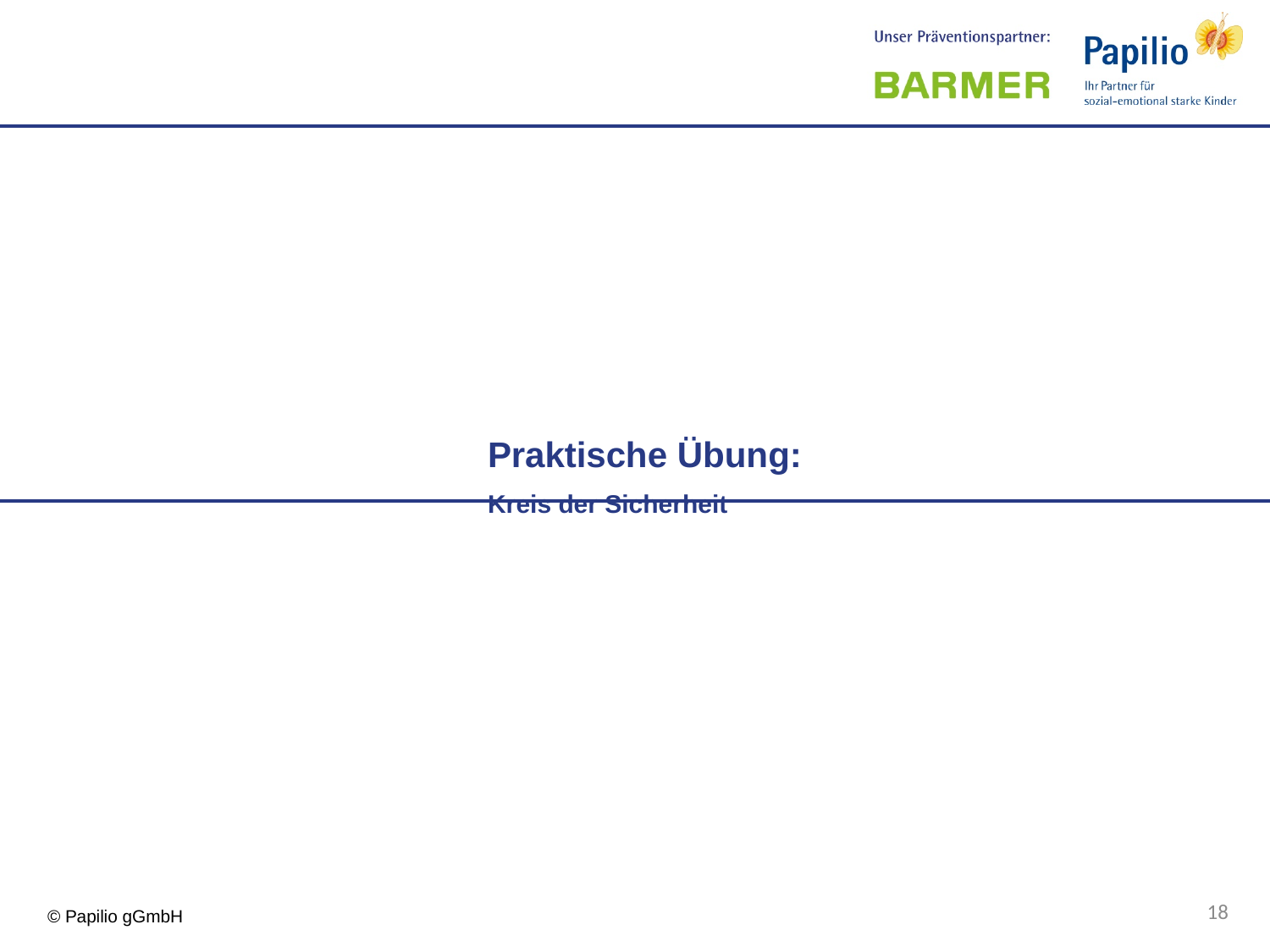

Praktische Übung:
Kreis der Sicherheit
www.pexels.com (lizenzfrei)
18